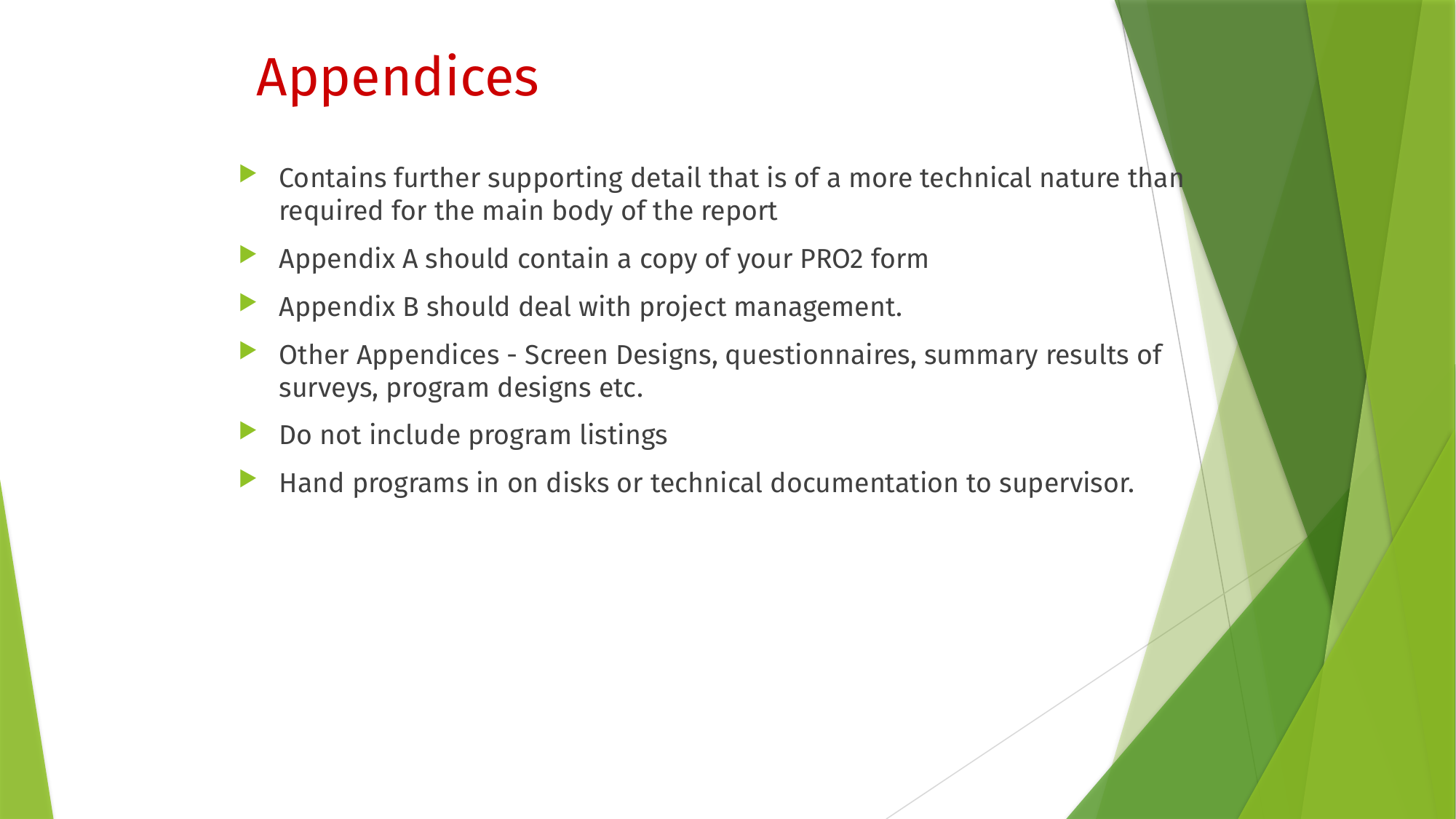

# Appendices
Contains further supporting detail that is of a more technical nature than required for the main body of the report
Appendix A should contain a copy of your PRO2 form
Appendix B should deal with project management.
Other Appendices - Screen Designs, questionnaires, summary results of surveys, program designs etc.
Do not include program listings
Hand programs in on disks or technical documentation to supervisor.